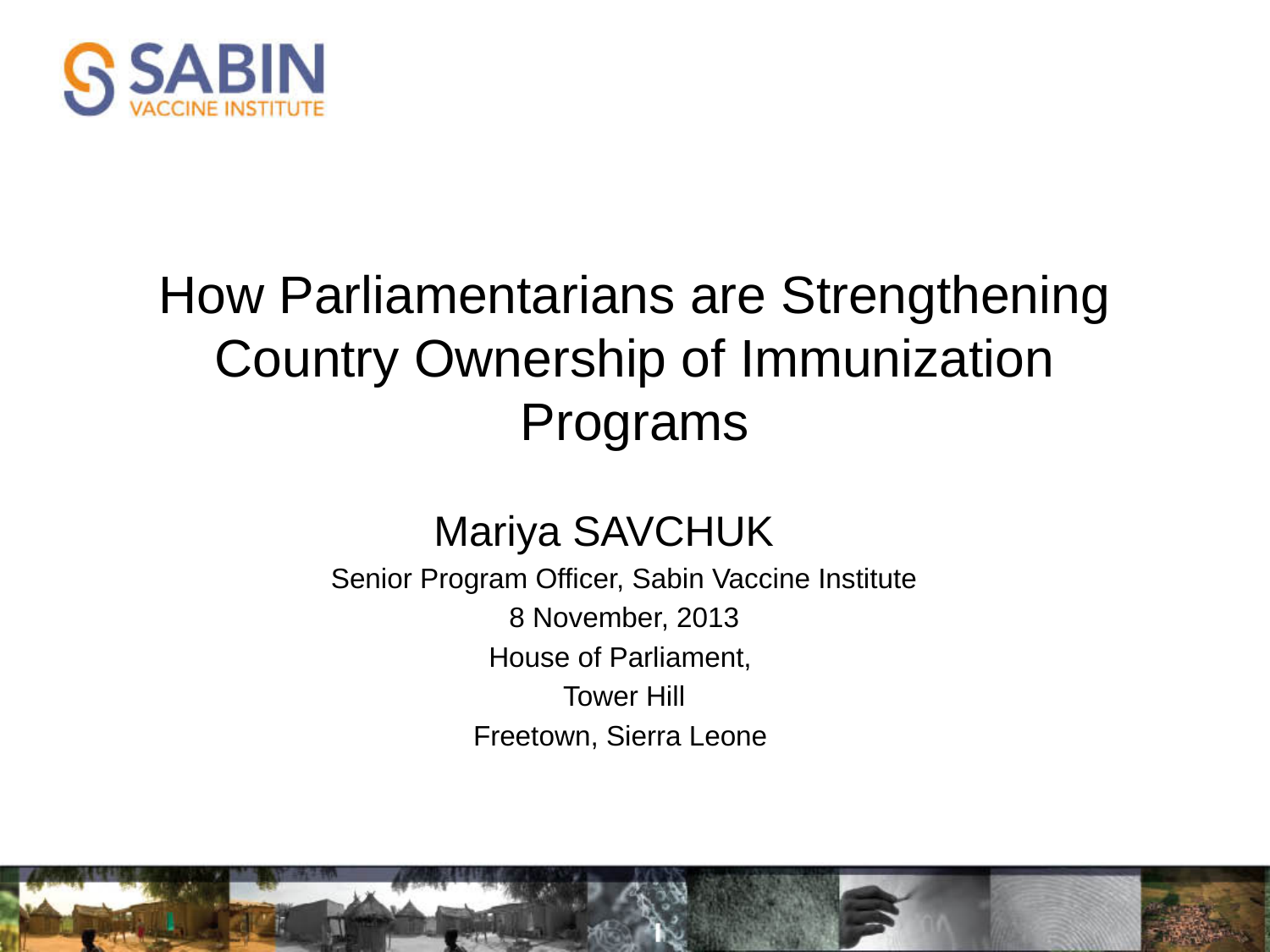

# How Parliamentarians are Strengthening Country Ownership of Immunization Programs
Mariya SAVCHUK
Senior Program Officer, Sabin Vaccine Institute
8 November, 2013
House of Parliament,
Tower Hill
Freetown, Sierra Leone